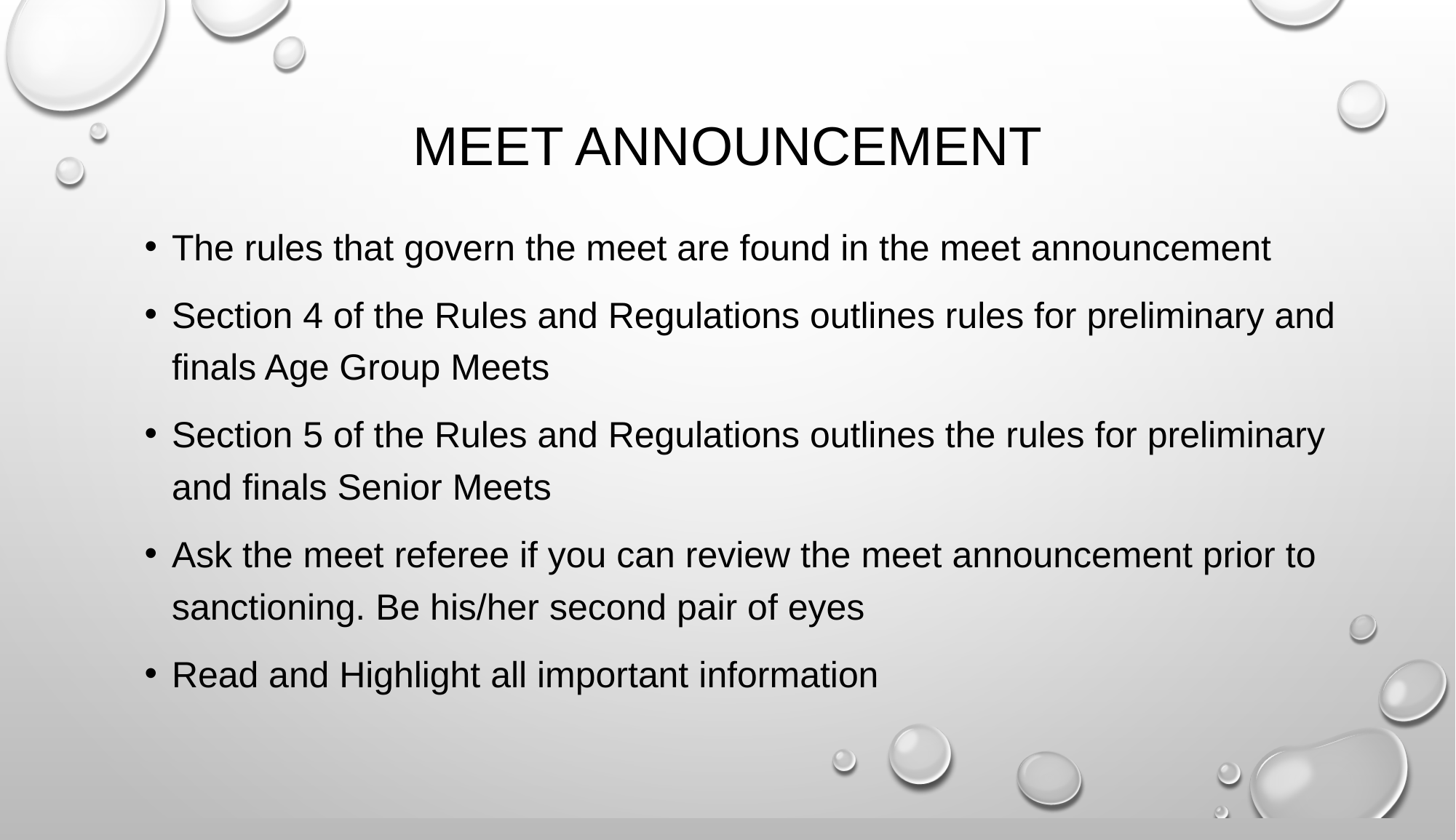

# Meet Announcement
The rules that govern the meet are found in the meet announcement
Section 4 of the Rules and Regulations outlines rules for preliminary and finals Age Group Meets
Section 5 of the Rules and Regulations outlines the rules for preliminary and finals Senior Meets
Ask the meet referee if you can review the meet announcement prior to sanctioning. Be his/her second pair of eyes
Read and Highlight all important information